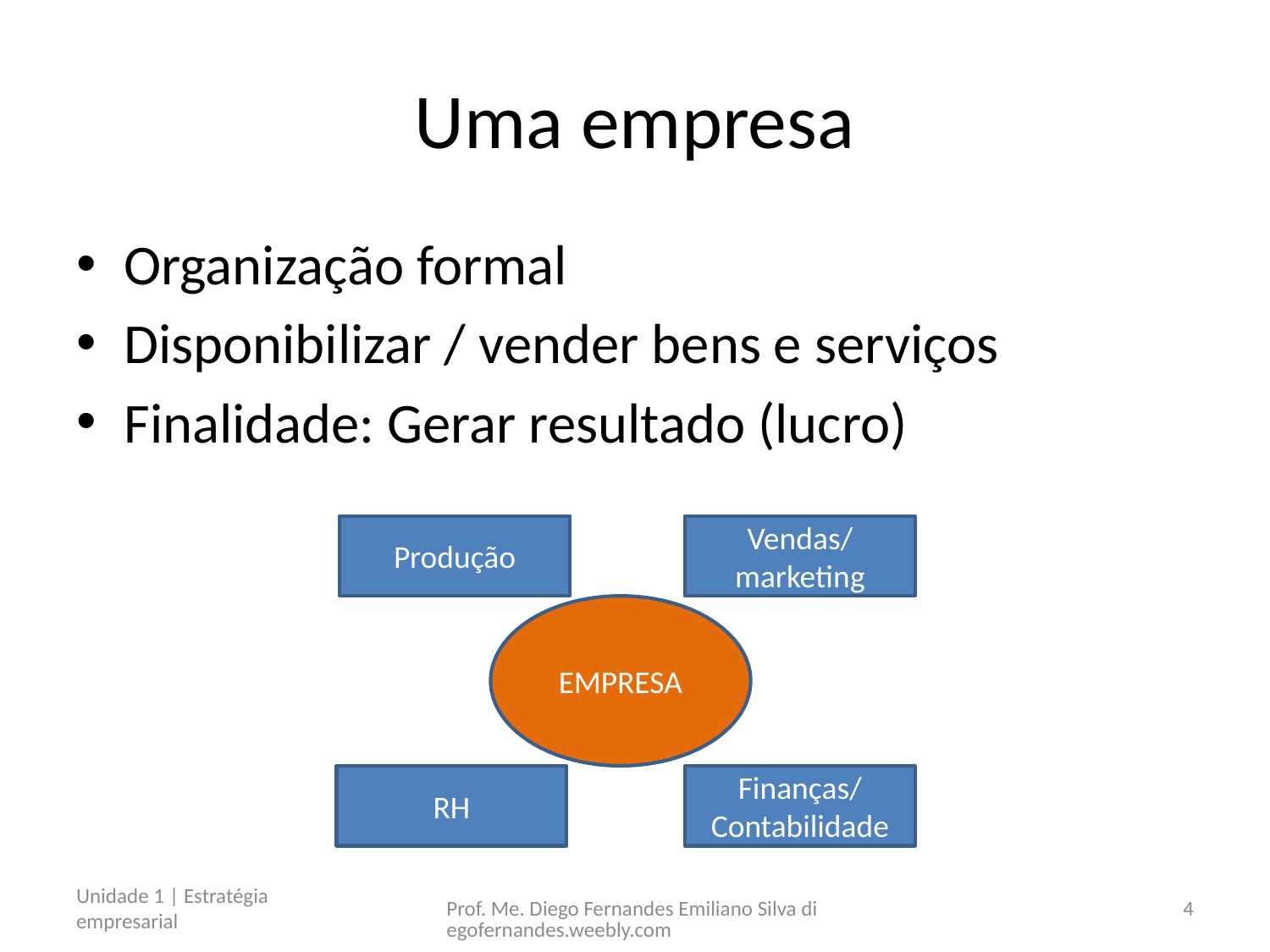

# Uma empresa
Organização formal
Disponibilizar / vender bens e serviços
Finalidade: Gerar resultado (lucro)
Produção
Vendas/ marketing
EMPRESA
RH
Finanças/ Contabilidade
Unidade 1 | Estratégia empresarial
Prof. Me. Diego Fernandes Emiliano Silva diegofernandes.weebly.com
4